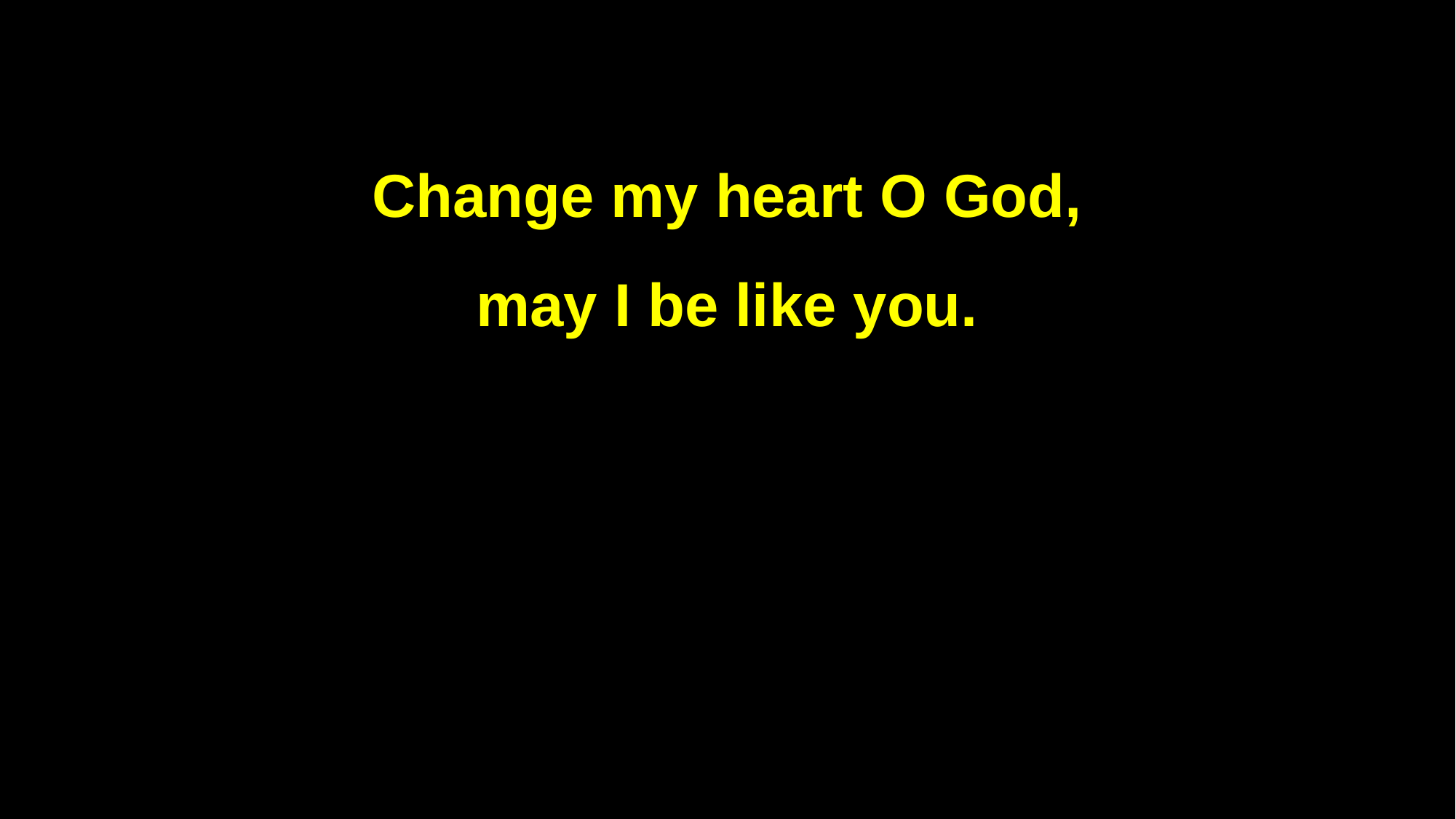

Change my heart O God,
may I be like you.